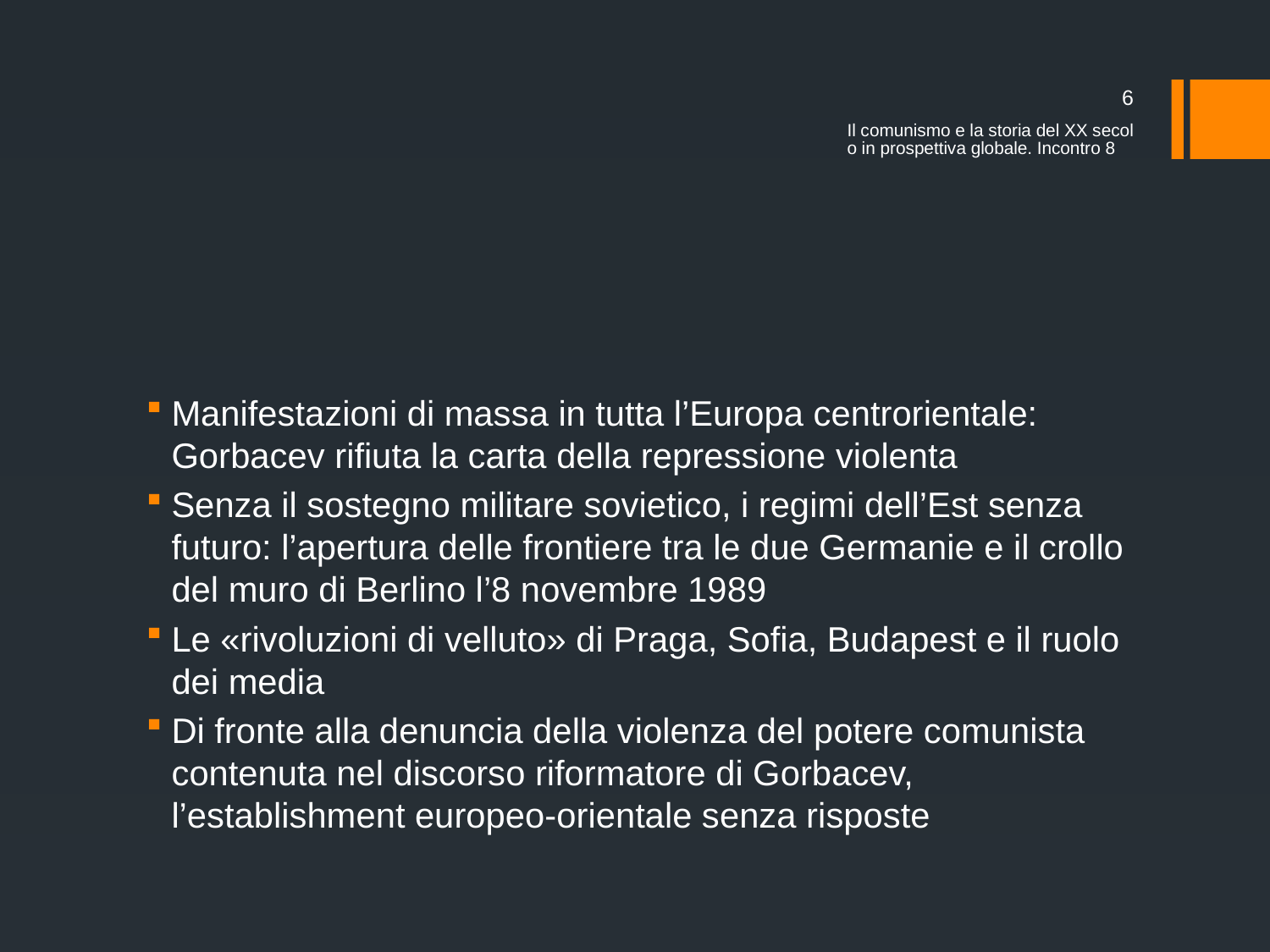

6
Il comunismo e la storia del XX secolo in prospettiva globale. Incontro 8
#
Manifestazioni di massa in tutta l’Europa centrorientale: Gorbacev rifiuta la carta della repressione violenta
Senza il sostegno militare sovietico, i regimi dell’Est senza futuro: l’apertura delle frontiere tra le due Germanie e il crollo del muro di Berlino l’8 novembre 1989
Le «rivoluzioni di velluto» di Praga, Sofia, Budapest e il ruolo dei media
Di fronte alla denuncia della violenza del potere comunista contenuta nel discorso riformatore di Gorbacev, l’establishment europeo-orientale senza risposte